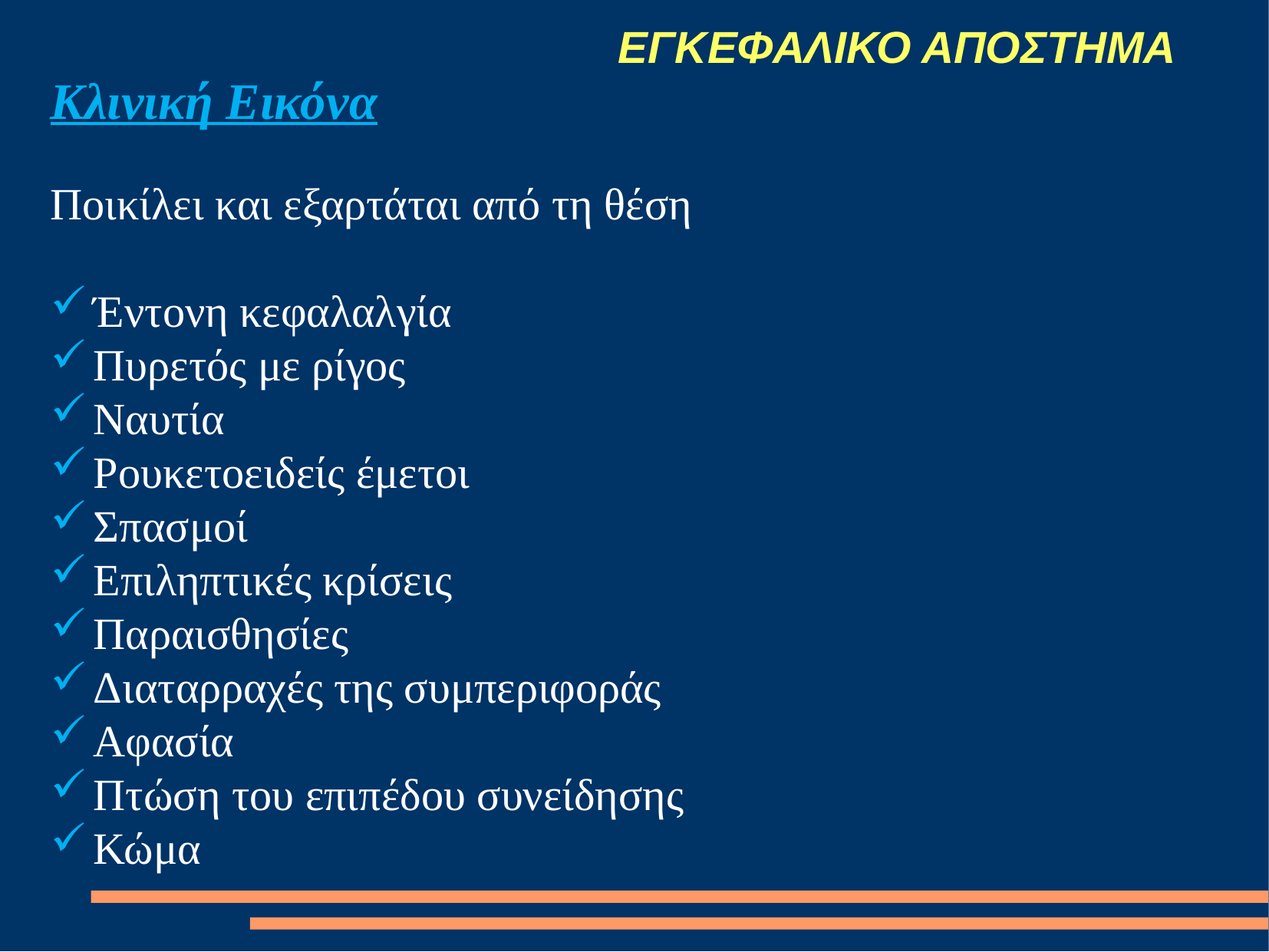

# ΕΓΚΕΦΑΛΙΚΟ ΑΠΟΣΤΗΜΑ
Κλινική Εικόνα

Ποικίλει και εξαρτάται από τη θέση

Έντονη κεφαλαλγία
Πυρετός με ρίγος
Ναυτία
Ρουκετοειδείς έμετοι
Σπασμοί
Επιληπτικές κρίσεις
Παραισθησίες
Διαταρραχές της συμπεριφοράς
Αφασία
Πτώση του επιπέδου συνείδησης
Κώμα